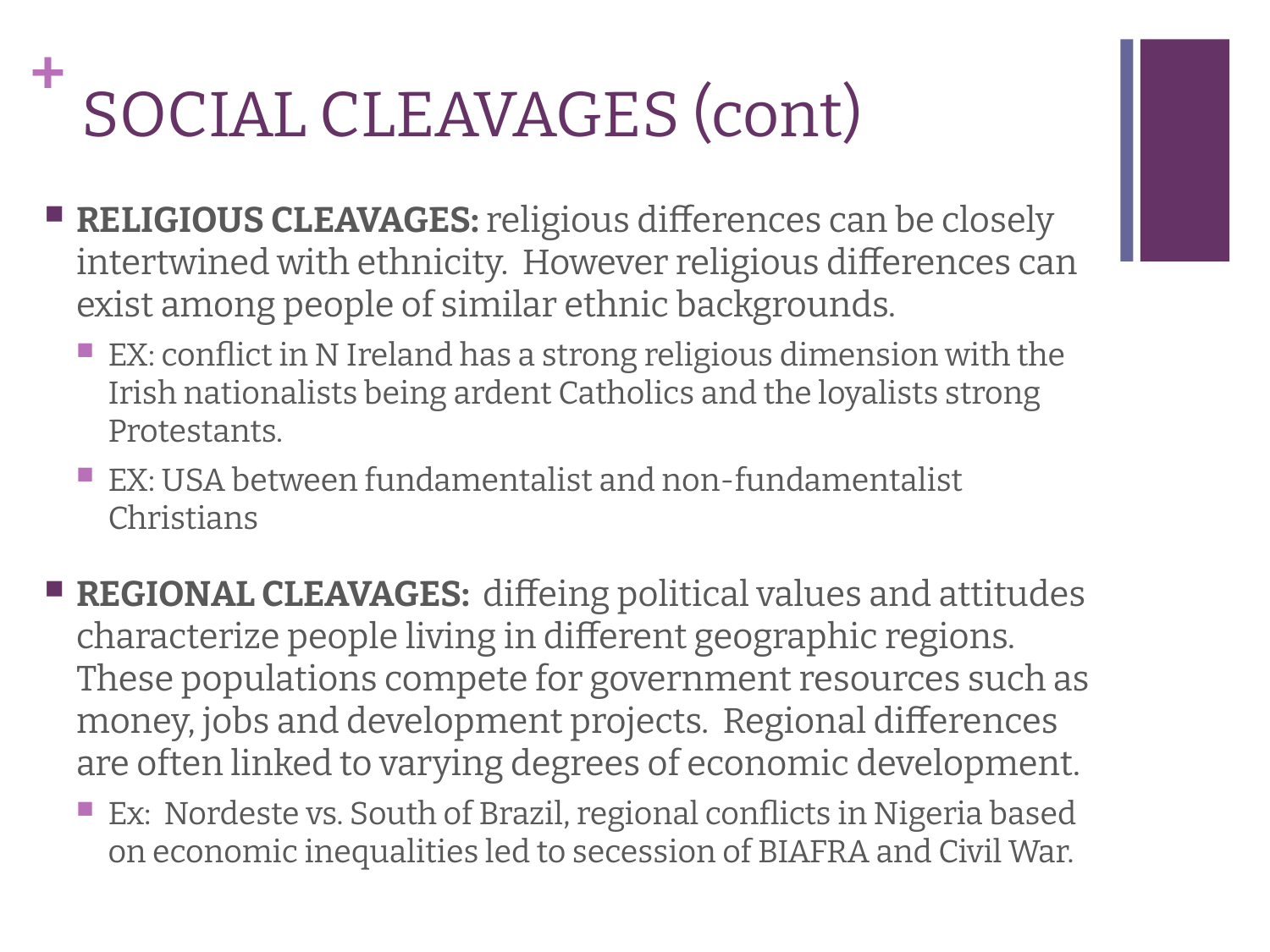

# SOCIAL CLEAVAGES (cont)
RELIGIOUS CLEAVAGES: religious differences can be closely intertwined with ethnicity.  However religious differences can exist among people of similar ethnic backgrounds.
EX: conflict in N Ireland has a strong religious dimension with the Irish nationalists being ardent Catholics and the loyalists strong Protestants.
EX: USA between fundamentalist and non-fundamentalist Christians
REGIONAL CLEAVAGES:  diffeing political values and attitudes characterize people living in different geographic regions.  These populations compete for government resources such as money, jobs and development projects.  Regional differences are often linked to varying degrees of economic development.
Ex:  Nordeste vs. South of Brazil, regional conflicts in Nigeria based on economic inequalities led to secession of BIAFRA and Civil War.